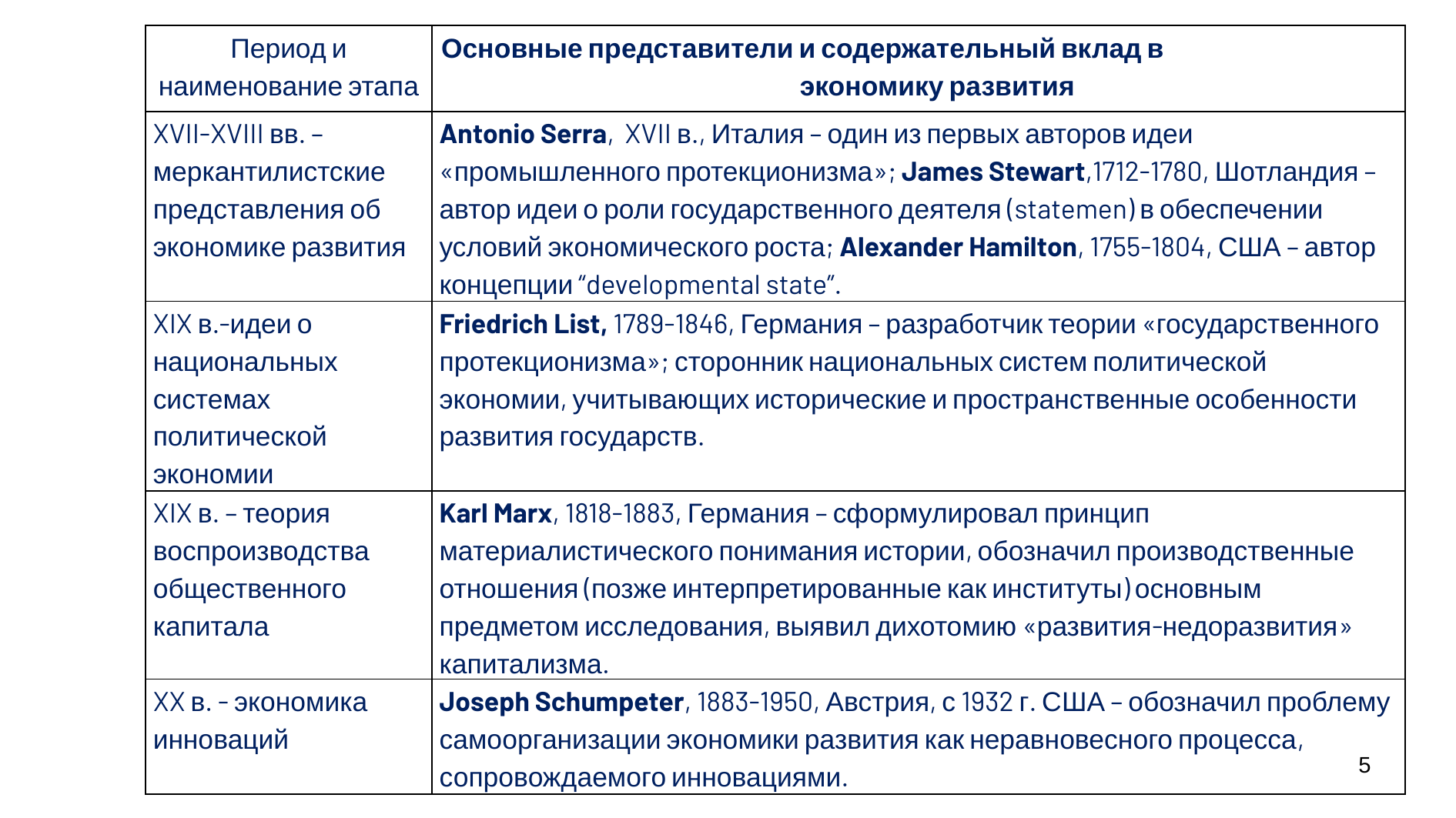

| Период и наименование этапа | Основные представители и содержательный вклад в экономику развития |
| --- | --- |
| XVII-XVIII вв. – меркантилистские представления об экономике развития | Antonio Serra, XVII в., Италия – один из первых авторов идеи «промышленного протекционизма»; James Stewart,1712-1780, Шотландия – автор идеи о роли государственного деятеля (statemen) в обеспечении условий экономического роста; Alexander Hamilton, 1755-1804, США – автор концепции “developmental state”. |
| XIX в.-идеи о национальных системах политической экономии | Friedrich List, 1789-1846, Германия – разработчик теории «государственного протекционизма»; сторонник национальных систем политической экономии, учитывающих исторические и пространственные особенности развития государств. |
| XIX в. – теория воспроизводства общественного капитала | Karl Marx, 1818-1883, Германия – сформулировал принцип материалистического понимания истории, обозначил производственные отношения (позже интерпретированные как институты) основным предметом исследования, выявил дихотомию «развития-недоразвития» капитализма. |
| XX в. - экономика инноваций | Joseph Schumpeter, 1883-1950, Австрия, с 1932 г. США – обозначил проблему самоорганизации экономики развития как неравновесного процесса, сопровождаемого инновациями. |
5